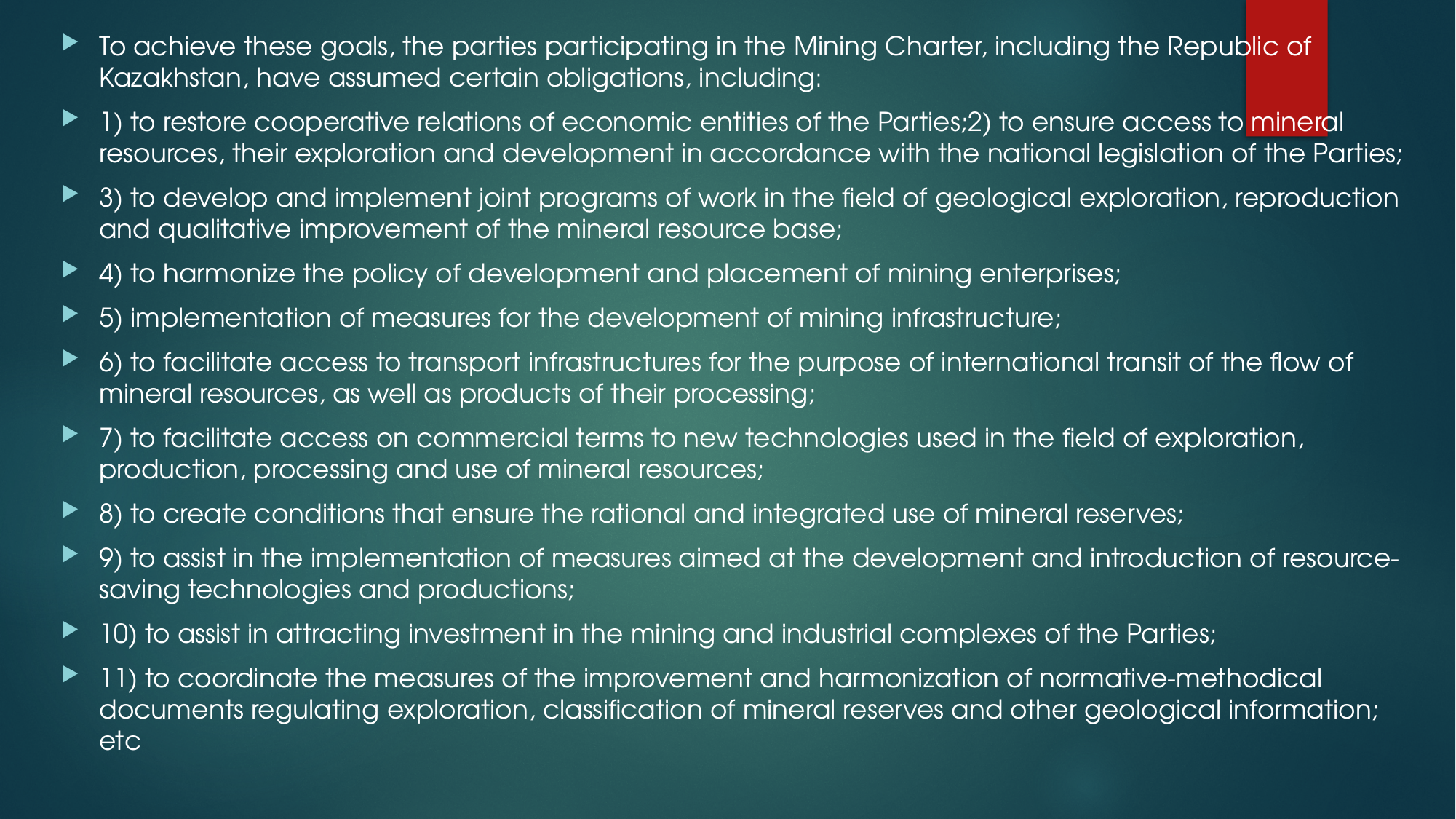

To achieve these goals, the parties participating in the Mining Charter, including the Republic of Kazakhstan, have assumed certain obligations, including:
1) to restore cooperative relations of economic entities of the Parties;2) to ensure access to mineral resources, their exploration and development in accordance with the national legislation of the Parties;
3) to develop and implement joint programs of work in the field of geological exploration, reproduction and qualitative improvement of the mineral resource base;
4) to harmonize the policy of development and placement of mining enterprises;
5) implementation of measures for the development of mining infrastructure;
6) to facilitate access to transport infrastructures for the purpose of international transit of the flow of mineral resources, as well as products of their processing;
7) to facilitate access on commercial terms to new technologies used in the field of exploration, production, processing and use of mineral resources;
8) to create conditions that ensure the rational and integrated use of mineral reserves;
9) to assist in the implementation of measures aimed at the development and introduction of resource-saving technologies and productions;
10) to assist in attracting investment in the mining and industrial complexes of the Parties;
11) to coordinate the measures of the improvement and harmonization of normative-methodical documents regulating exploration, classification of mineral reserves and other geological information; etc